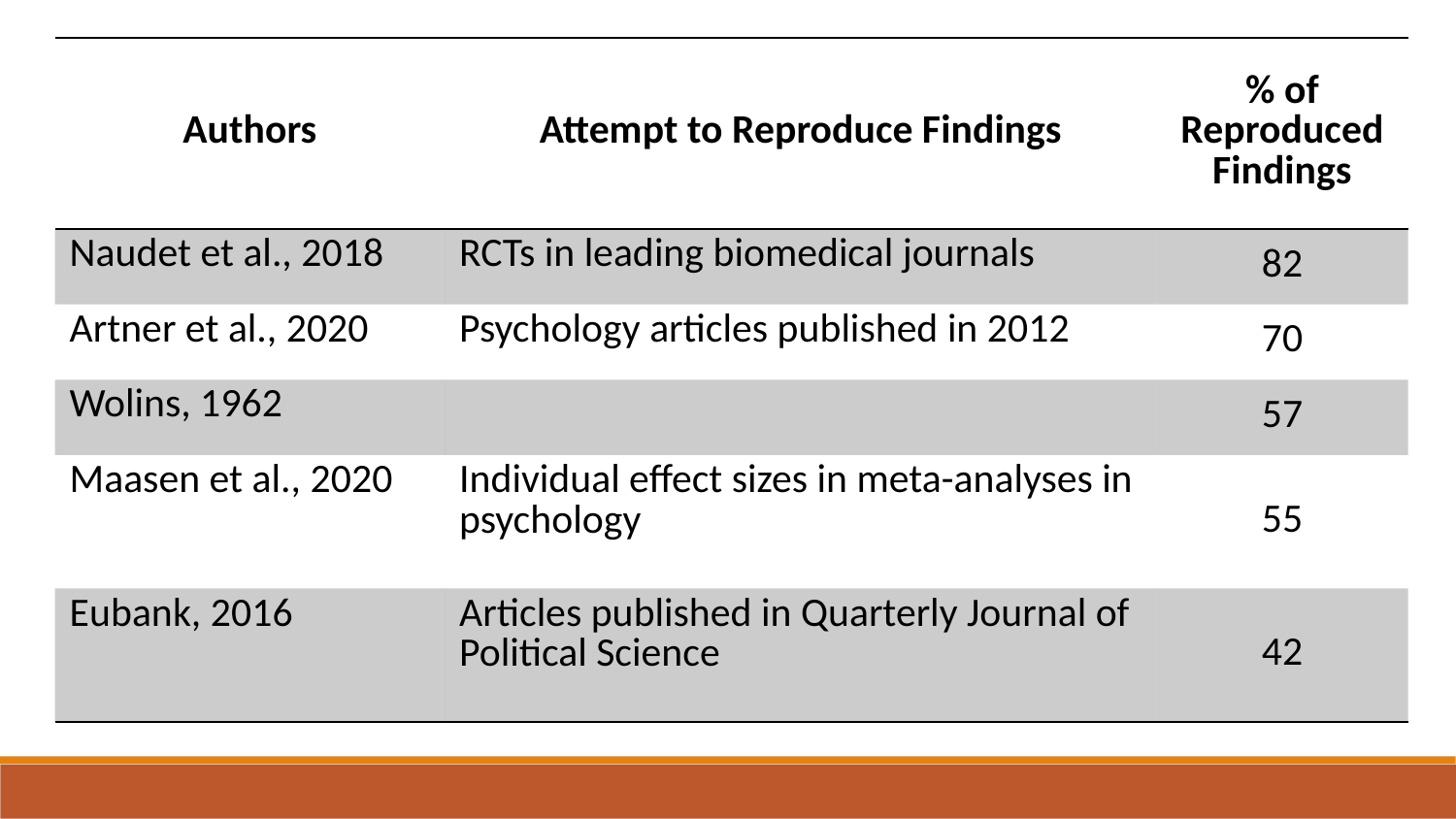

Reproducibility with Available Data
| Authors | Attempt to Reproduce Findings | % of Reproduced Findings |
| --- | --- | --- |
| Naudet et al., 2018 | RCTs in leading biomedical journals | 82 |
| Artner et al., 2020 | Psychology articles published in 2012 | 70 |
| Wolins, 1962 |  | 57 |
| Maasen et al., 2020 | Individual effect sizes in meta-analyses in psychology | 55 |
| Eubank, 2016 | Articles published in Quarterly Journal of Political Science | 42 |